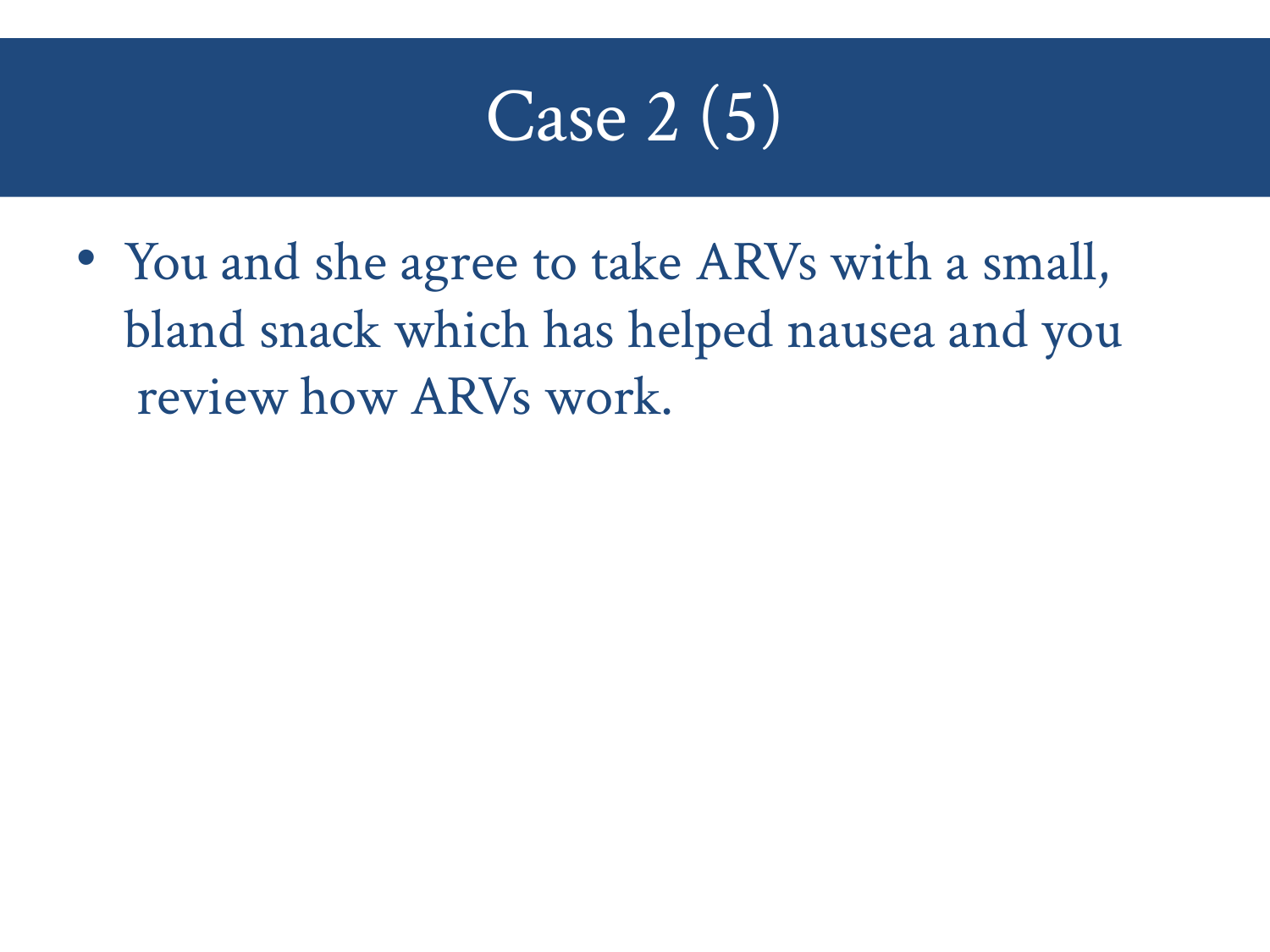

# Case 2 (5)
You and she agree to take ARVs with a small,  bland snack which has helped nausea and you  review how ARVs work.